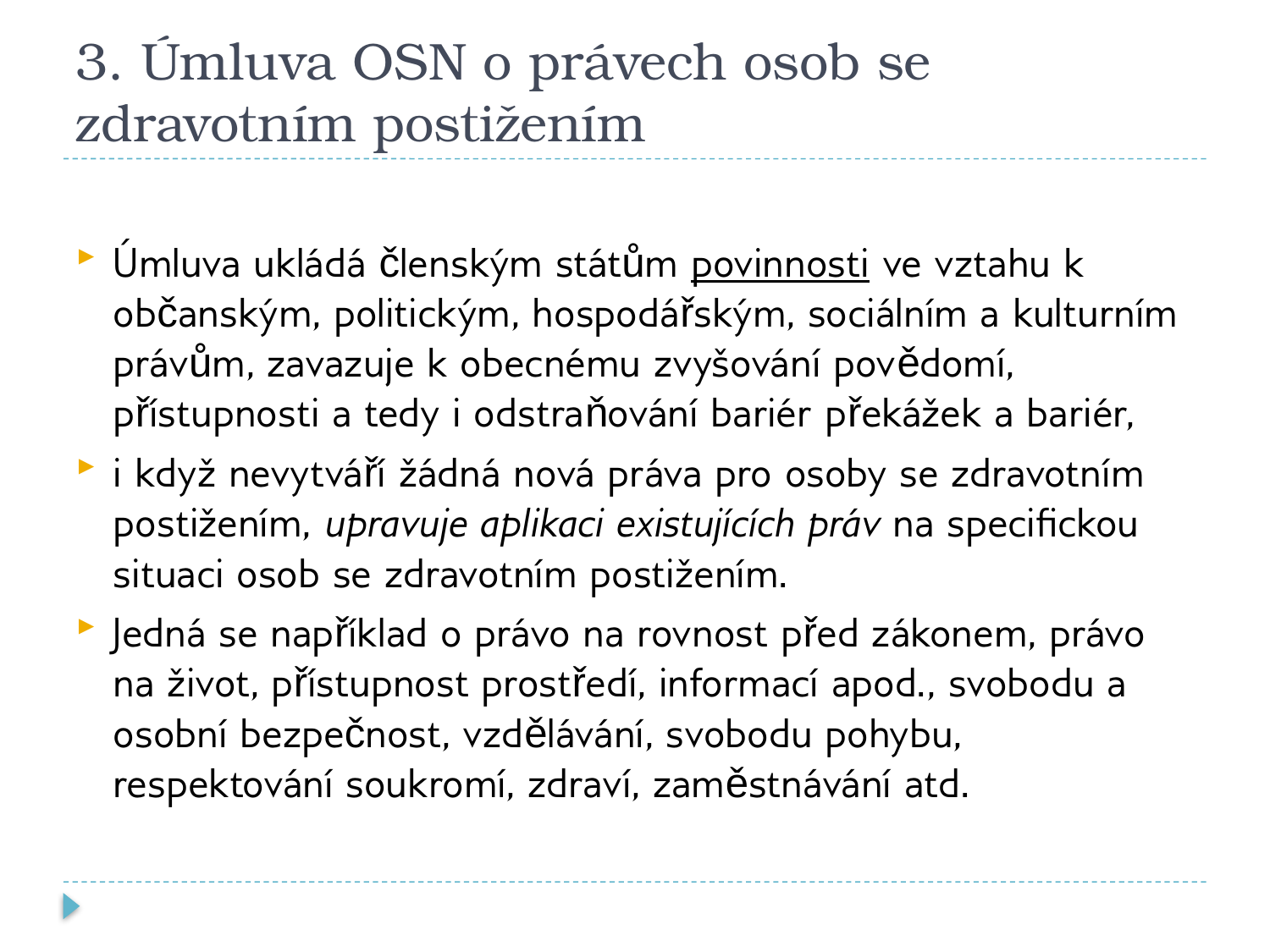

# 3. Úmluva OSN o právech osob se zdravotním postižením

Úmluva ukládá členským státům povinnosti ve vztahu k občanským, politickým, hospodářským, sociálním a kulturním právům, zavazuje k obecnému zvyšování povědomí, přístupnosti a tedy i odstraňování bariér překážek a bariér,
i když nevytváří žádná nová práva pro osoby se zdravotním postižením, upravuje aplikaci existujících práv na specifickou situaci osob se zdravotním postižením.
Jedná se například o právo na rovnost před zákonem, právo na život, přístupnost prostředí, informací apod., svobodu a osobní bezpečnost, vzdělávání, svobodu pohybu, respektování soukromí, zdraví, zaměstnávání atd.